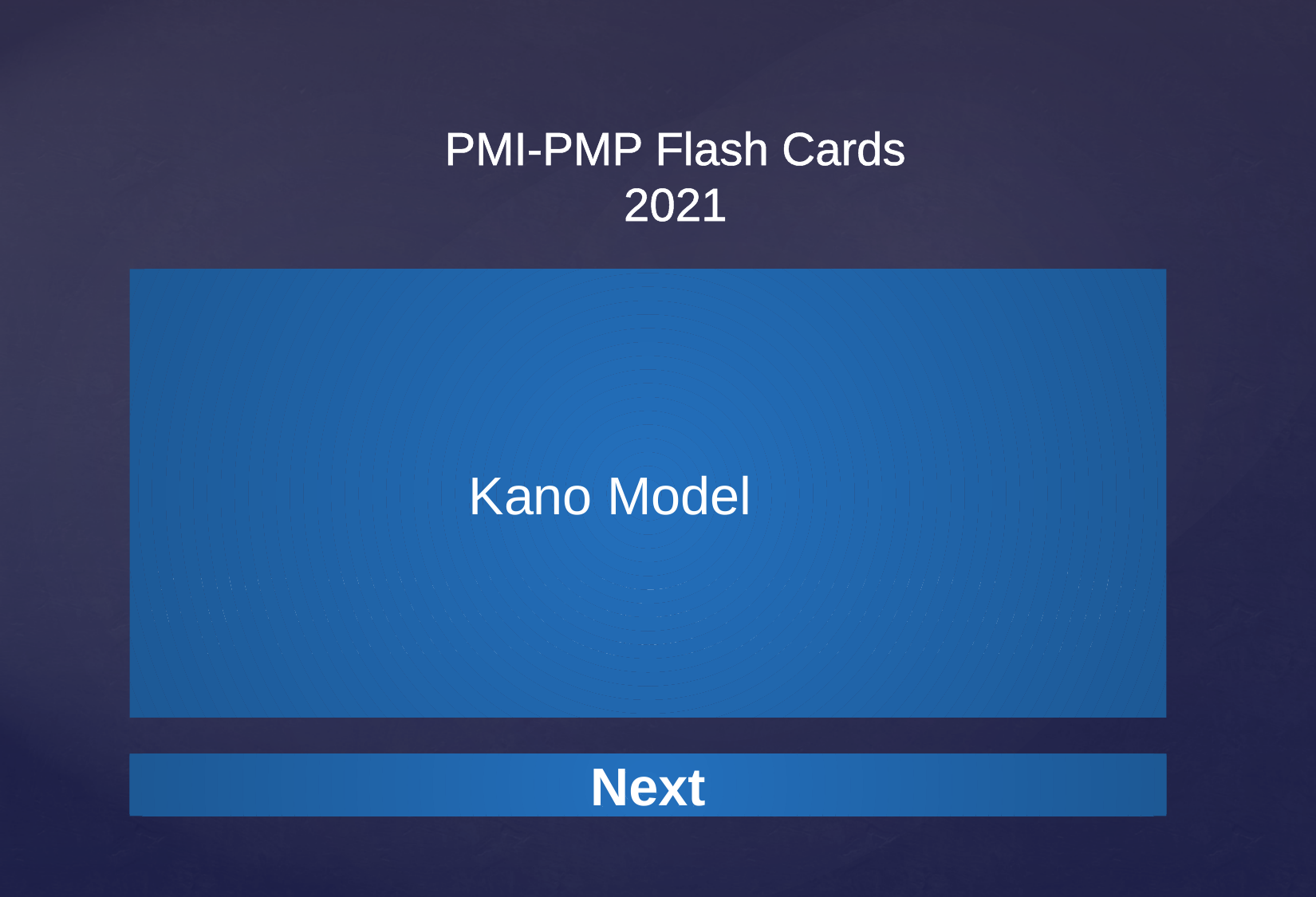

Kano Model
Graph based tool to objectively survey the customer for requirement priority: Y axis is customer satisfaction (Disappointed to Delighted). X axis is degree of implementation (Poor to Good). Features are distinguished as Must-have, Linear, and Exciters
Next
Next
Next